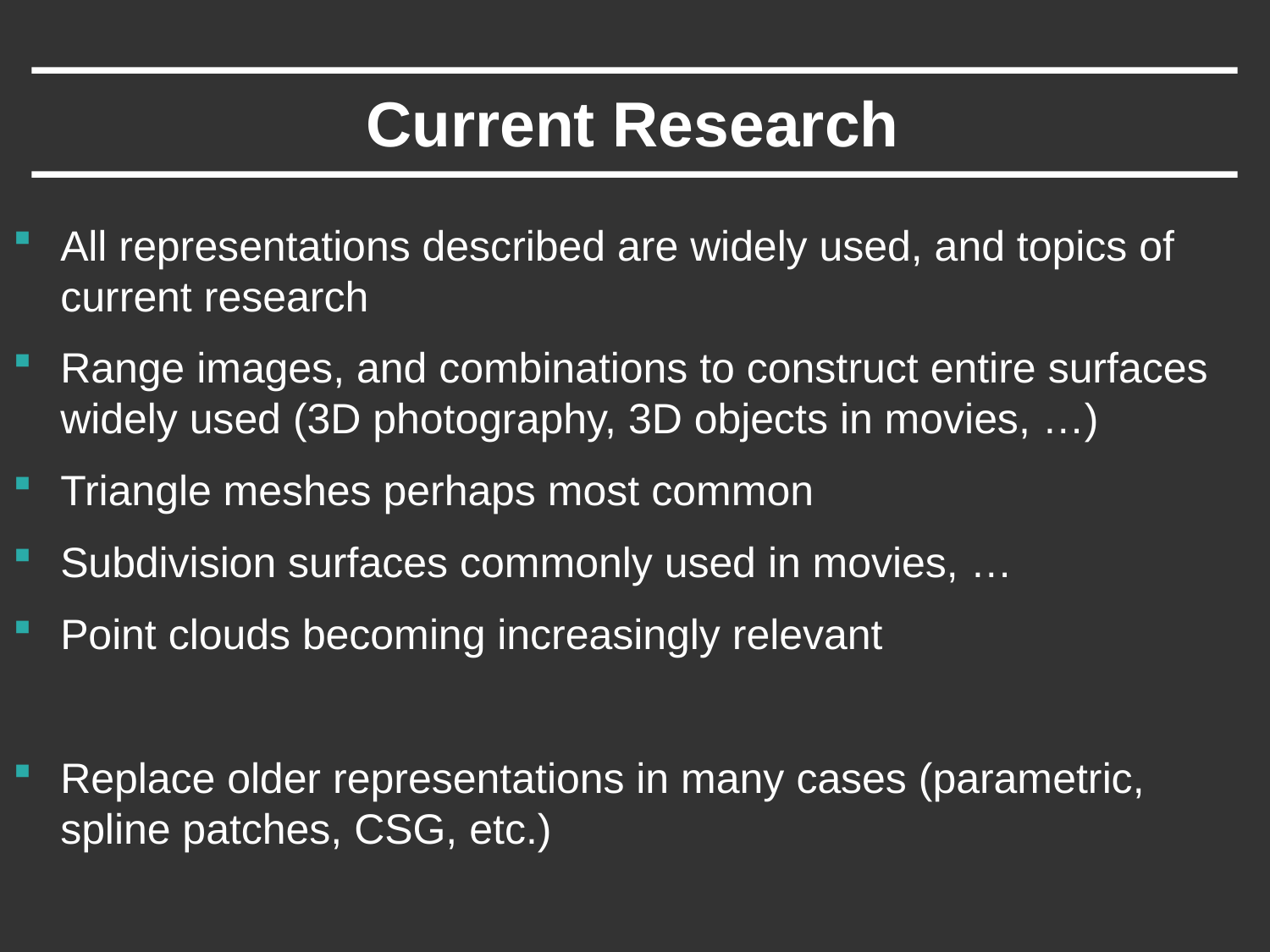

# Current Research
All representations described are widely used, and topics of current research
Range images, and combinations to construct entire surfaces widely used (3D photography, 3D objects in movies, …)
Triangle meshes perhaps most common
Subdivision surfaces commonly used in movies, …
Point clouds becoming increasingly relevant

Replace older representations in many cases (parametric, spline patches, CSG, etc.)